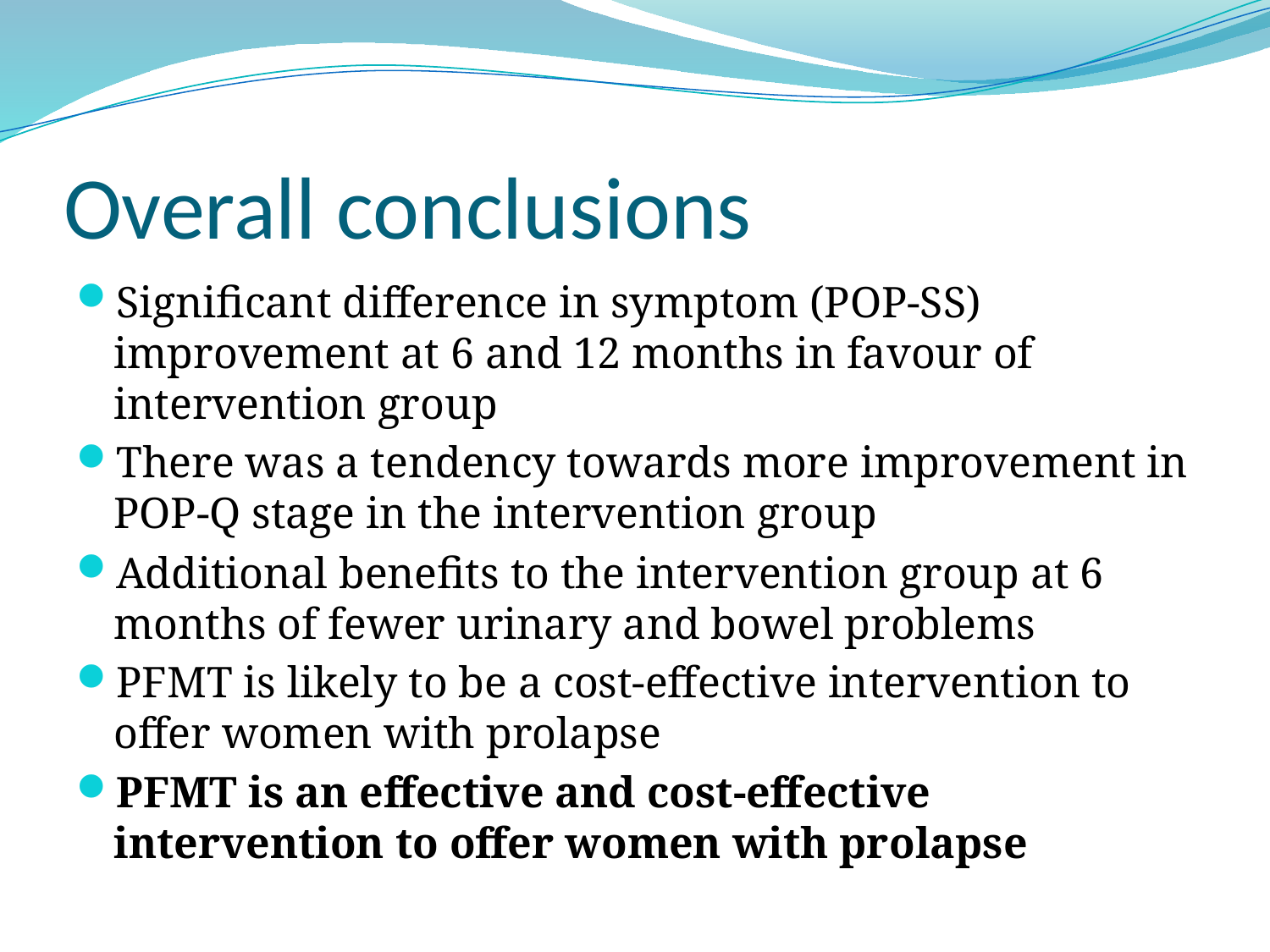

# Overall conclusions
Significant difference in symptom (POP-SS) improvement at 6 and 12 months in favour of intervention group
There was a tendency towards more improvement in POP-Q stage in the intervention group
Additional benefits to the intervention group at 6 months of fewer urinary and bowel problems
PFMT is likely to be a cost-effective intervention to offer women with prolapse
PFMT is an effective and cost-effective intervention to offer women with prolapse